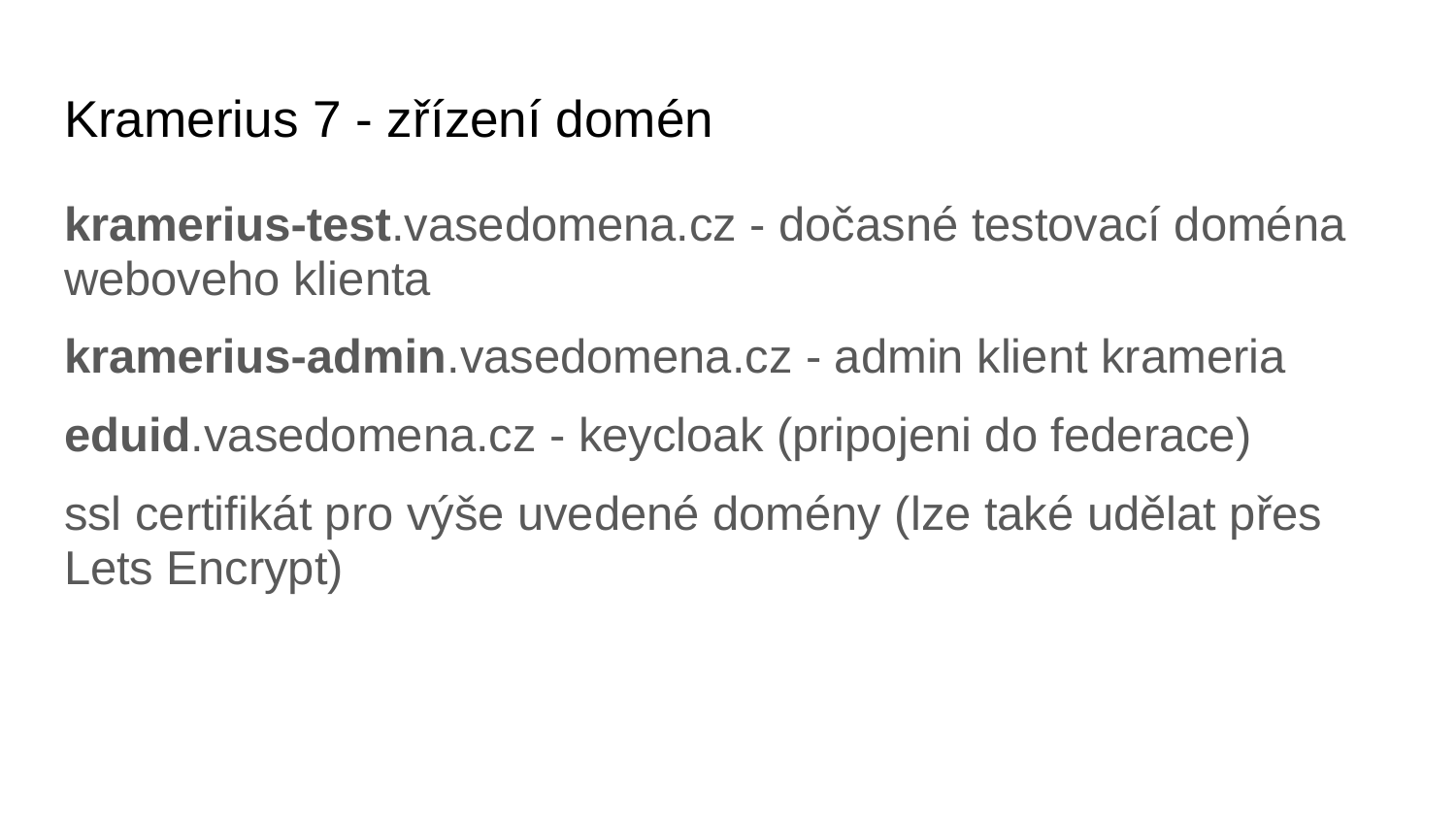

# Kramerius 7 - zřízení domén
kramerius-test.vasedomena.cz - dočasné testovací doména weboveho klienta
kramerius-admin.vasedomena.cz - admin klient krameria
eduid.vasedomena.cz - keycloak (pripojeni do federace)
ssl certifikát pro výše uvedené domény (lze také udělat přes Lets Encrypt)